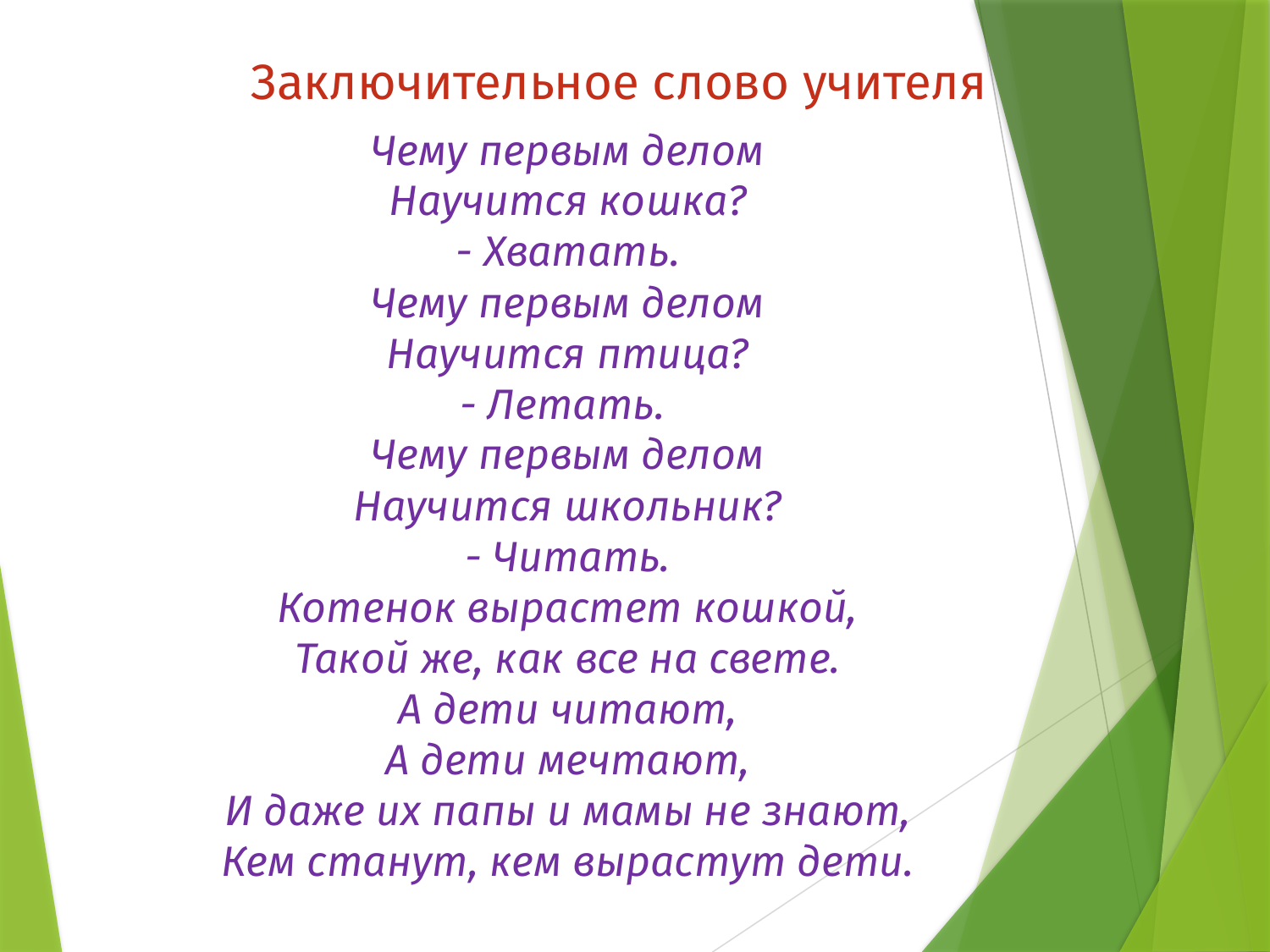

Заключительное слово учителя
# Чему первым делом Научится кошка? - Хватать. Чему первым делом Научится птица? - Летать. Чему первым делом Научится школьник? - Читать. Котенок вырастет кошкой, Такой же, как все на свете. А дети читают, А дети мечтают, И даже их папы и мамы не знают, Кем станут, кем вырастут дети.